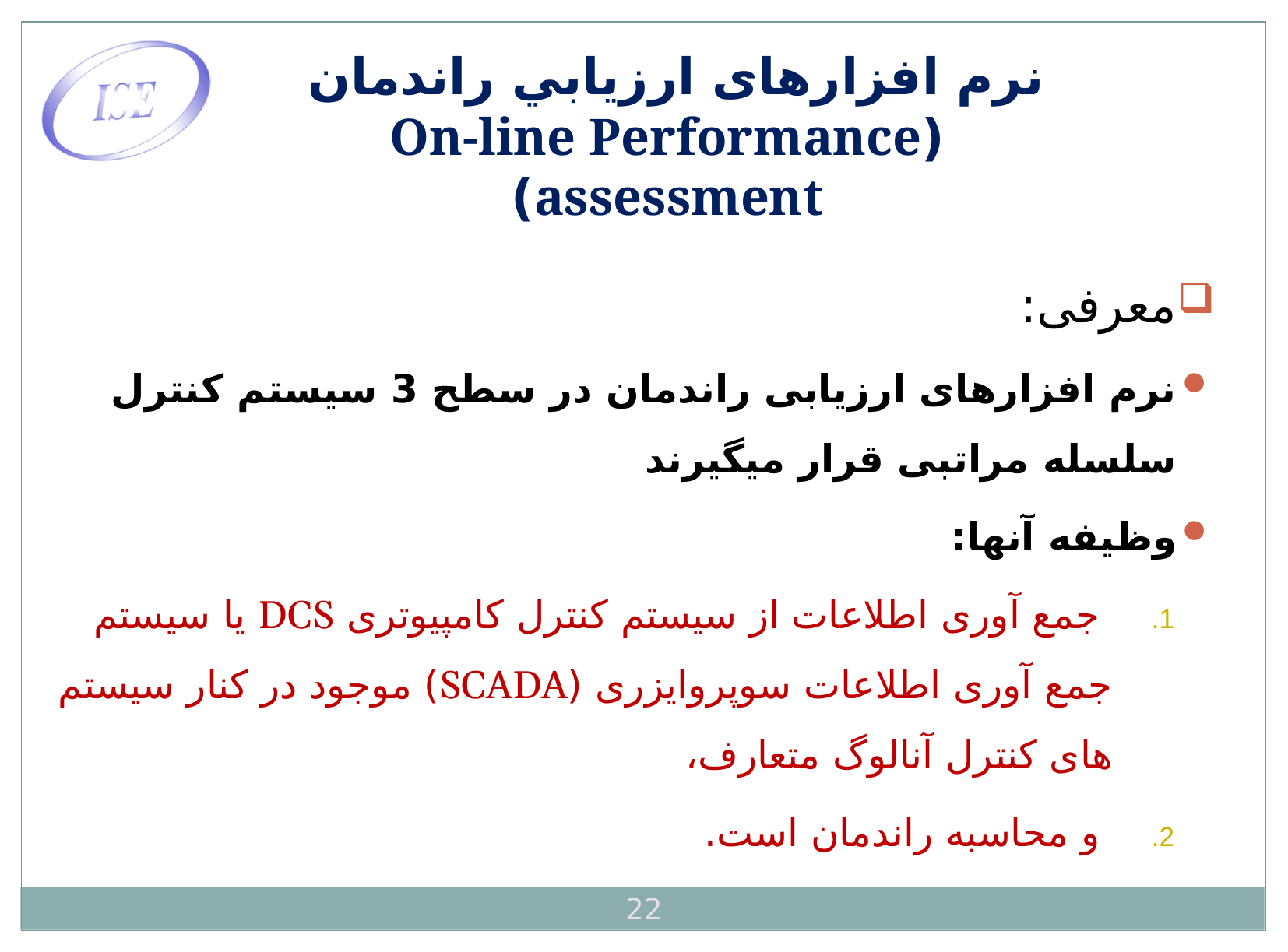

نرم افزارهای ارزيابي راندمان
(On-line Performance assessment)
معرفی:
نرم افزارهای ارزیابی راندمان در سطح 3 سیستم کنترل سلسله مراتبی قرار میگیرند
وظیفه آنها:
 جمع آوری اطلاعات از سیستم کنترل کامپیوتری DCS یا سیستم جمع آوری اطلاعات سوپروایزری (SCADA) موجود در کنار سیستم های کنترل آنالوگ متعارف،
 و محاسبه راندمان است.
22